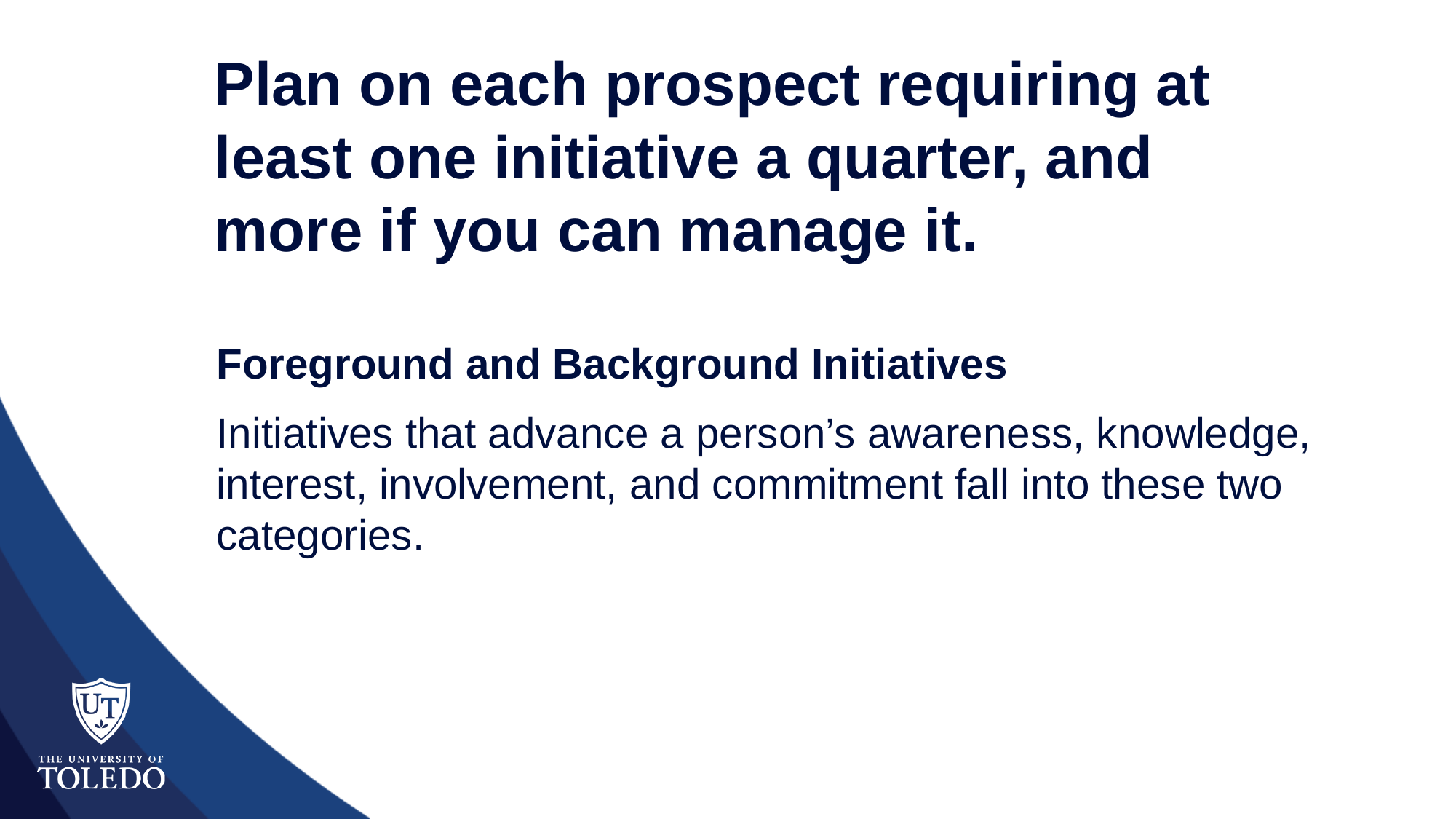

# Plan on each prospect requiring at least one initiative a quarter, and more if you can manage it.
Foreground and Background Initiatives
Initiatives that advance a person’s awareness, knowledge, interest, involvement, and commitment fall into these two categories.